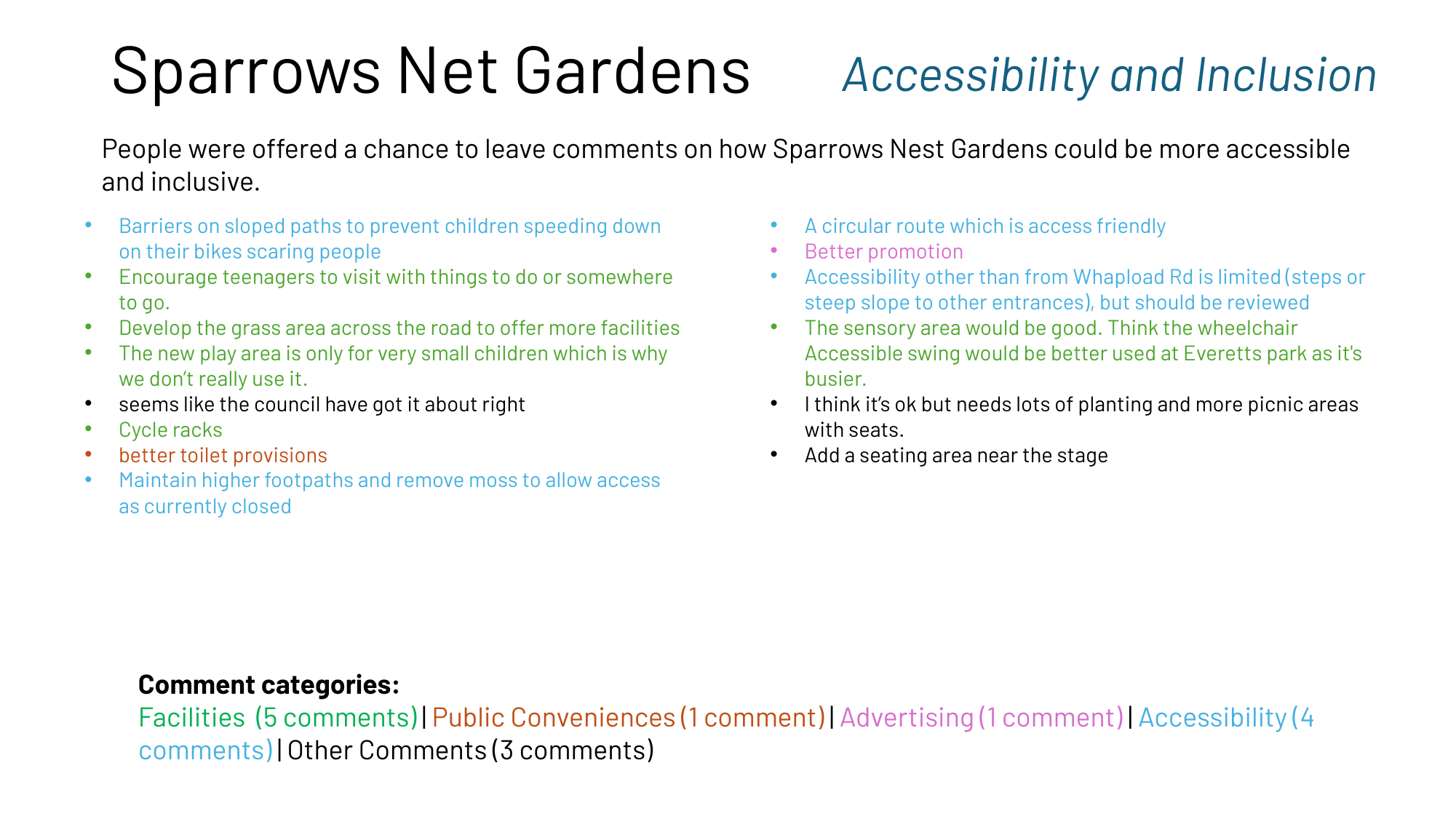

# Sparrows Net Gardens
Accessibility and Inclusion
People were offered a chance to leave comments on how Sparrows Nest Gardens could be more accessible and inclusive.
Barriers on sloped paths to prevent children speeding down on their bikes scaring people
Encourage teenagers to visit with things to do or somewhere to go.
Develop the grass area across the road to offer more facilities
The new play area is only for very small children which is why we don’t really use it.
seems like the council have got it about right
Cycle racks
better toilet provisions
Maintain higher footpaths and remove moss to allow access as currently closed
A circular route which is access friendly
Better promotion
Accessibility other than from Whapload Rd is limited (steps or steep slope to other entrances), but should be reviewed
The sensory area would be good. Think the wheelchair Accessible swing would be better used at Everetts park as it's busier.
I think it’s ok but needs lots of planting and more picnic areas with seats.
Add a seating area near the stage
Comment categories:
Facilities  (5 comments) | Public Conveniences (1 comment) | Advertising (1 comment) | Accessibility (4 comments) | Other Comments (3 comments)